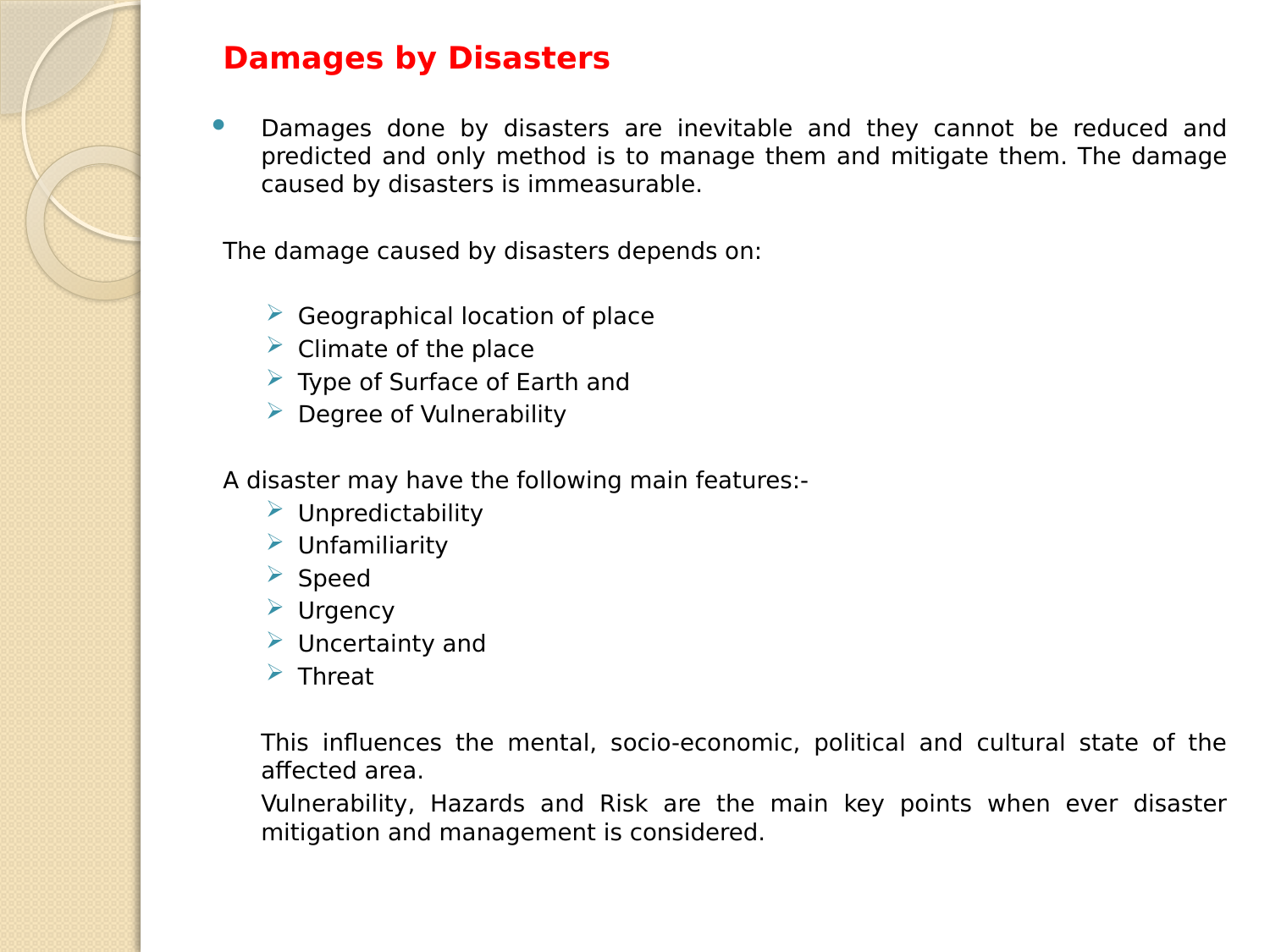

Damages by Disasters

Damages done by disasters are inevitable and they cannot be reduced and predicted and only method is to manage them and mitigate them. The damage caused by disasters is immeasurable.

The damage caused by disasters depends on:

Geographical location of place
Climate of the place
Type of Surface of Earth and
Degree of Vulnerability

A disaster may have the following main features:-
Unpredictability
Unfamiliarity
Speed
Urgency
Uncertainty and
Threat

	This influences the mental, socio-economic, political and cultural state of the affected area.
	Vulnerability, Hazards and Risk are the main key points when ever disaster mitigation and management is considered.